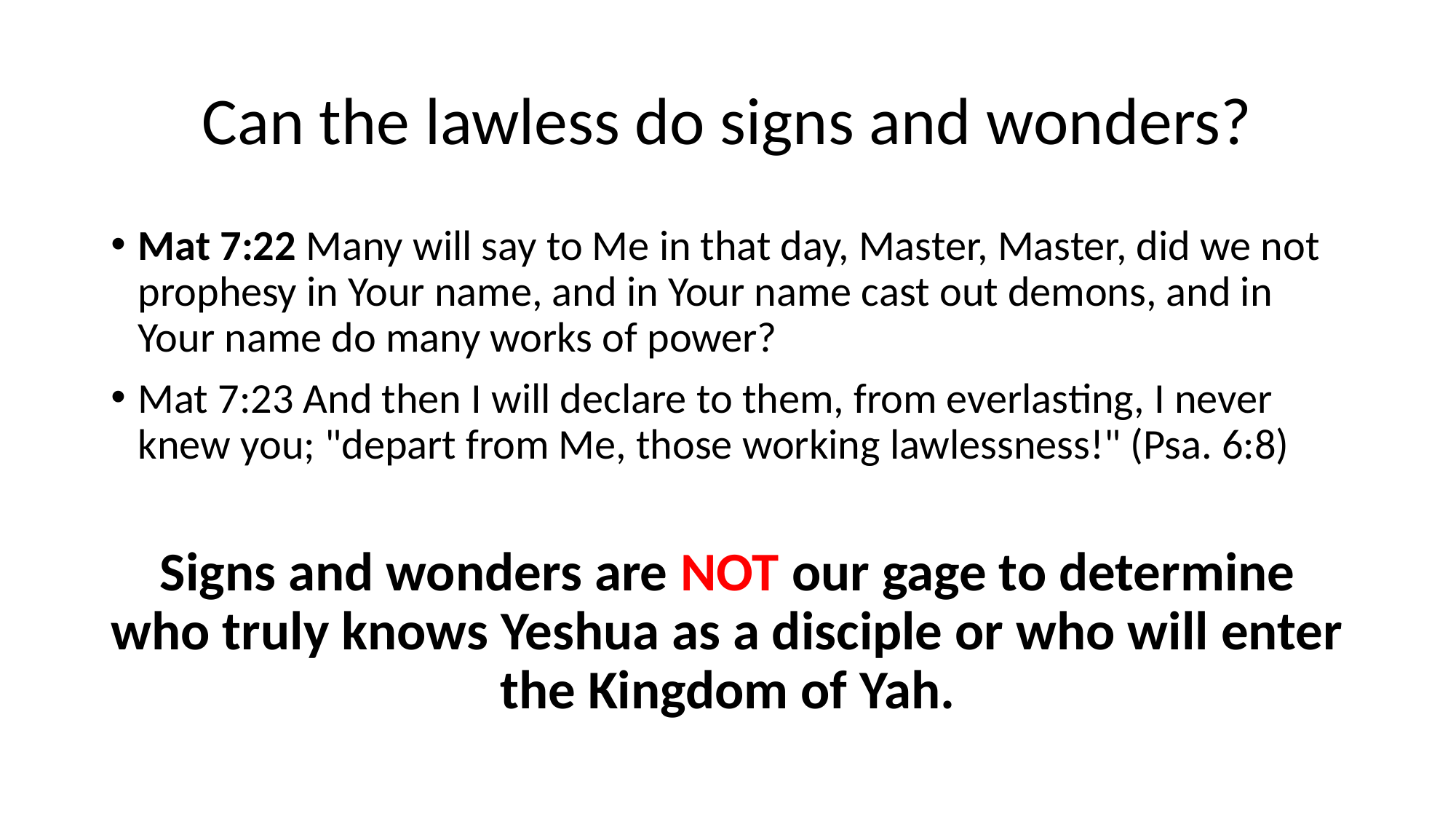

# Can the lawless do signs and wonders?
Mat 7:22 Many will say to Me in that day, Master, Master, did we not prophesy in Your name, and in Your name cast out demons, and in Your name do many works of power?
Mat 7:23 And then I will declare to them, from everlasting, I never knew you; "depart from Me, those working lawlessness!" (Psa. 6:8)

Signs and wonders are NOT our gage to determine who truly knows Yeshua as a disciple or who will enter the Kingdom of Yah.